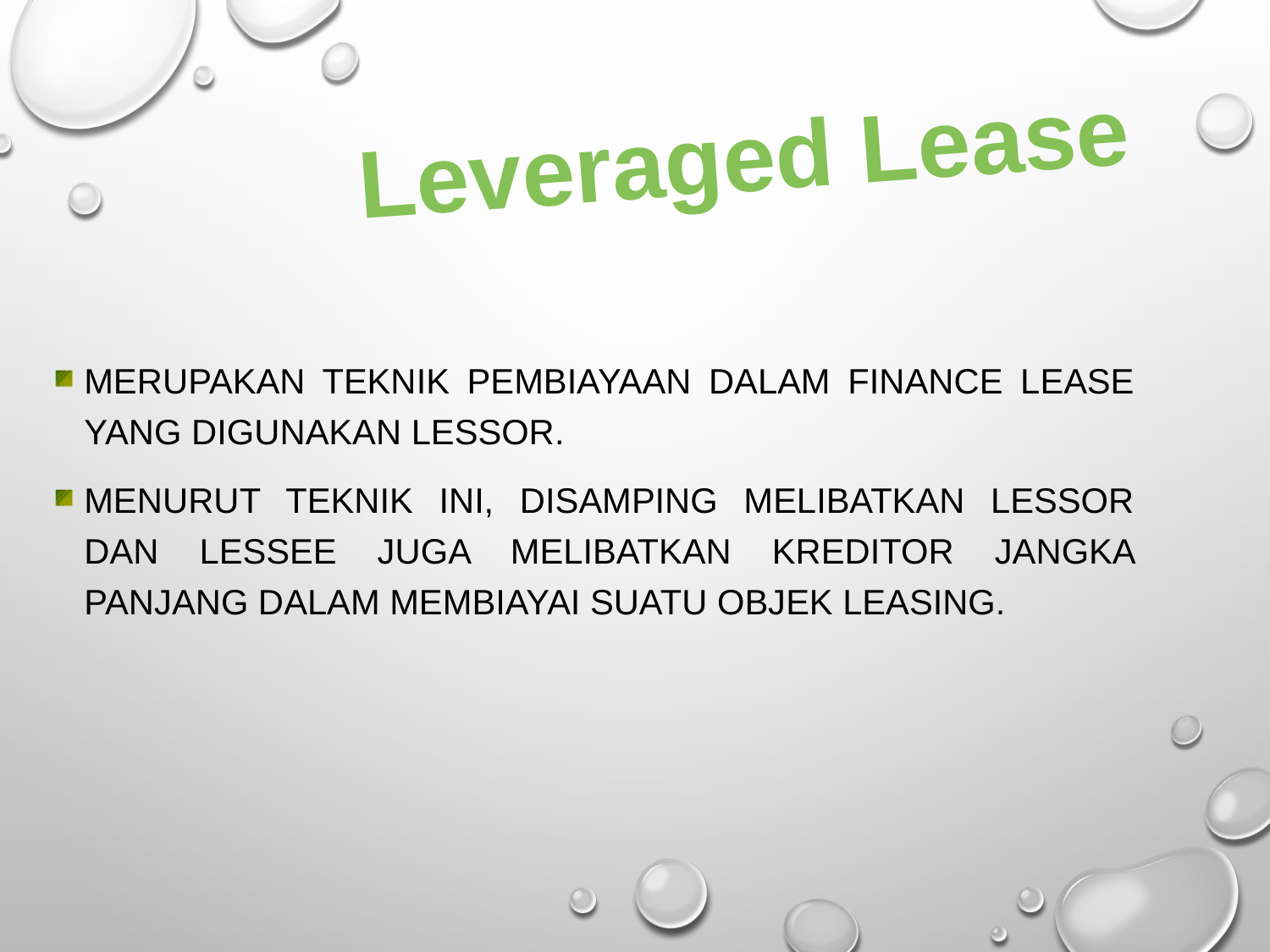

Leveraged Lease
Merupakan teknik pembiayaan dalam finance lease yang digunakan lessor.
Menurut teknik ini, disamping melibatkan lessor dan lessee juga melibatkan kreditor jangka panjang dalam membiayai suatu objek leasing.